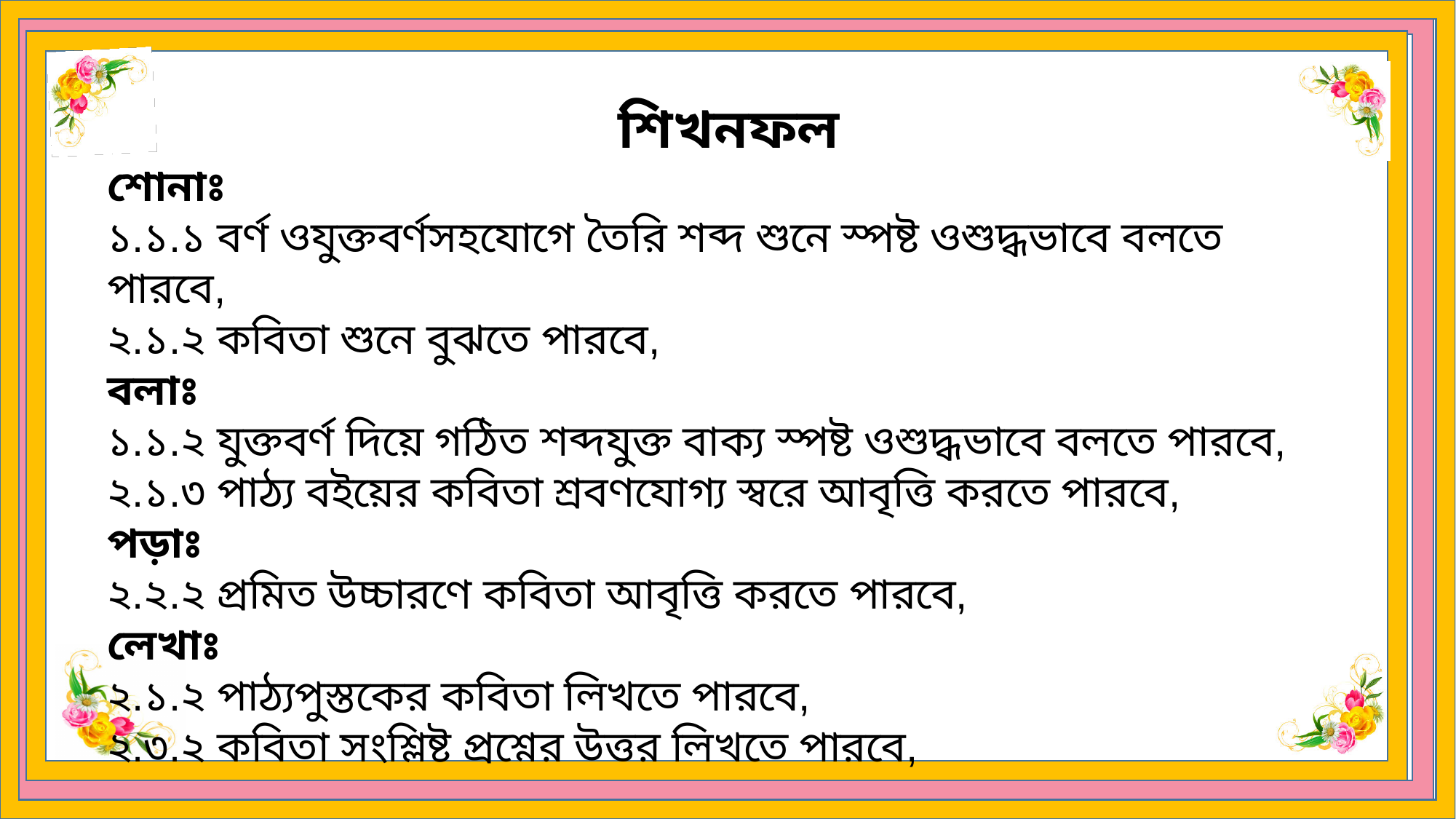

শিখনফল
শোনাঃ
১.১.১ বর্ণ ওযুক্তবর্ণসহযোগে তৈরি শব্দ শুনে স্পষ্ট ওশুদ্ধভাবে বলতে পারবে,
২.১.২ কবিতা শুনে বুঝতে পারবে,
বলাঃ
১.১.২ যুক্তবর্ণ দিয়ে গঠিত শব্দযুক্ত বাক্য স্পষ্ট ওশুদ্ধভাবে বলতে পারবে,
২.১.৩ পাঠ্য বইয়ের কবিতা শ্রবণযোগ্য স্বরে আবৃত্তি করতে পারবে,
পড়াঃ
২.২.২ প্রমিত উচ্চারণে কবিতা আবৃত্তি করতে পারবে,
লেখাঃ
২.১.২ পাঠ্যপুস্তকের কবিতা লিখতে পারবে,
২.৩.২ কবিতা সংশ্লিষ্ট প্রশ্নের উত্তর লিখতে পারবে,